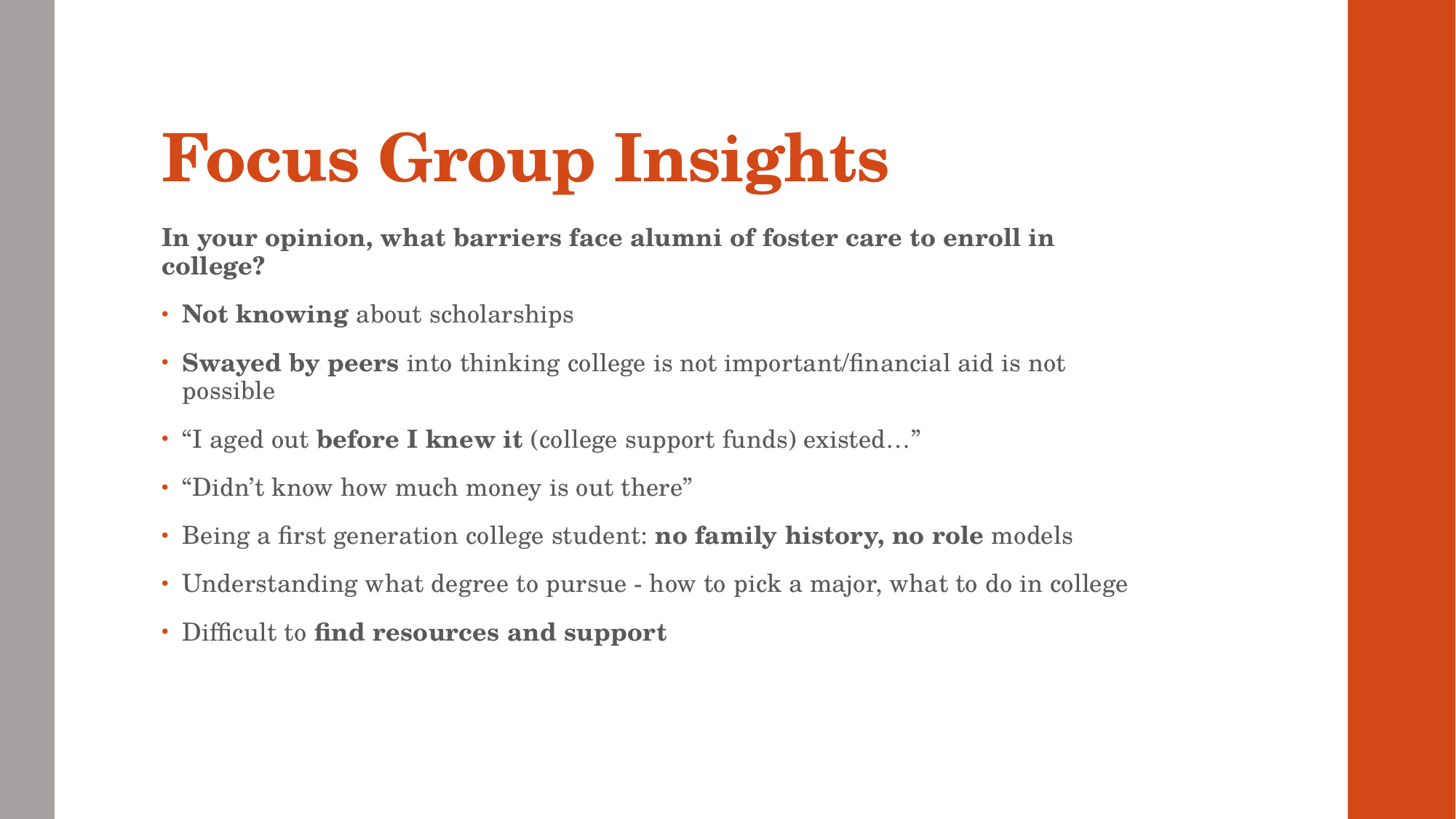

# Focus Group Insights
In your opinion, what barriers face alumni of foster care to enroll in college?
Not knowing about scholarships
Swayed by peers into thinking college is not important/financial aid is not possible
“I aged out before I knew it (college support funds) existed…”
“Didn’t know how much money is out there”
Being a first generation college student: no family history, no role models
Understanding what degree to pursue - how to pick a major, what to do in college
Difficult to find resources and support